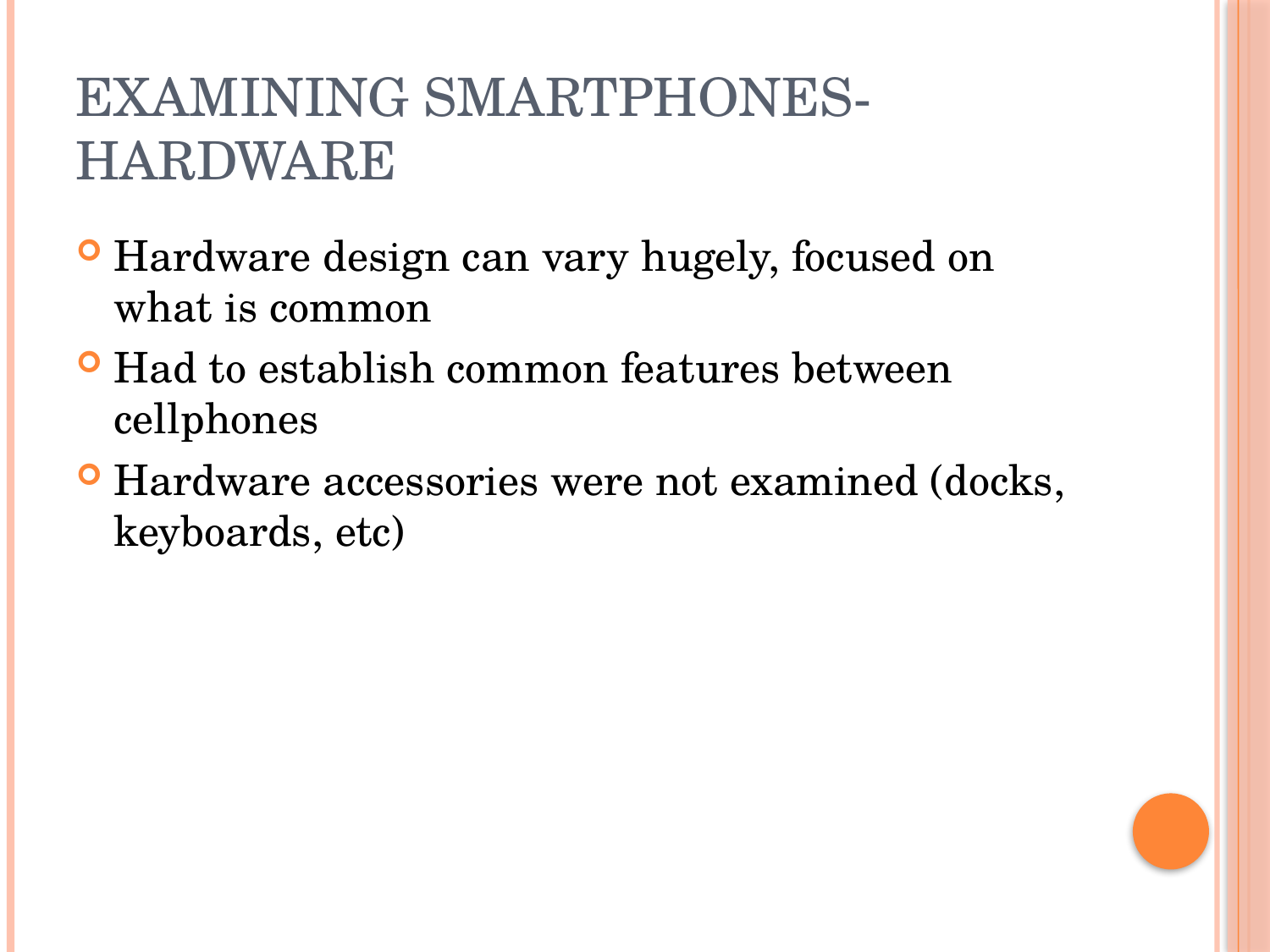

# Examining Smartphones-Hardware
Hardware design can vary hugely, focused on what is common
Had to establish common features between cellphones
Hardware accessories were not examined (docks, keyboards, etc)